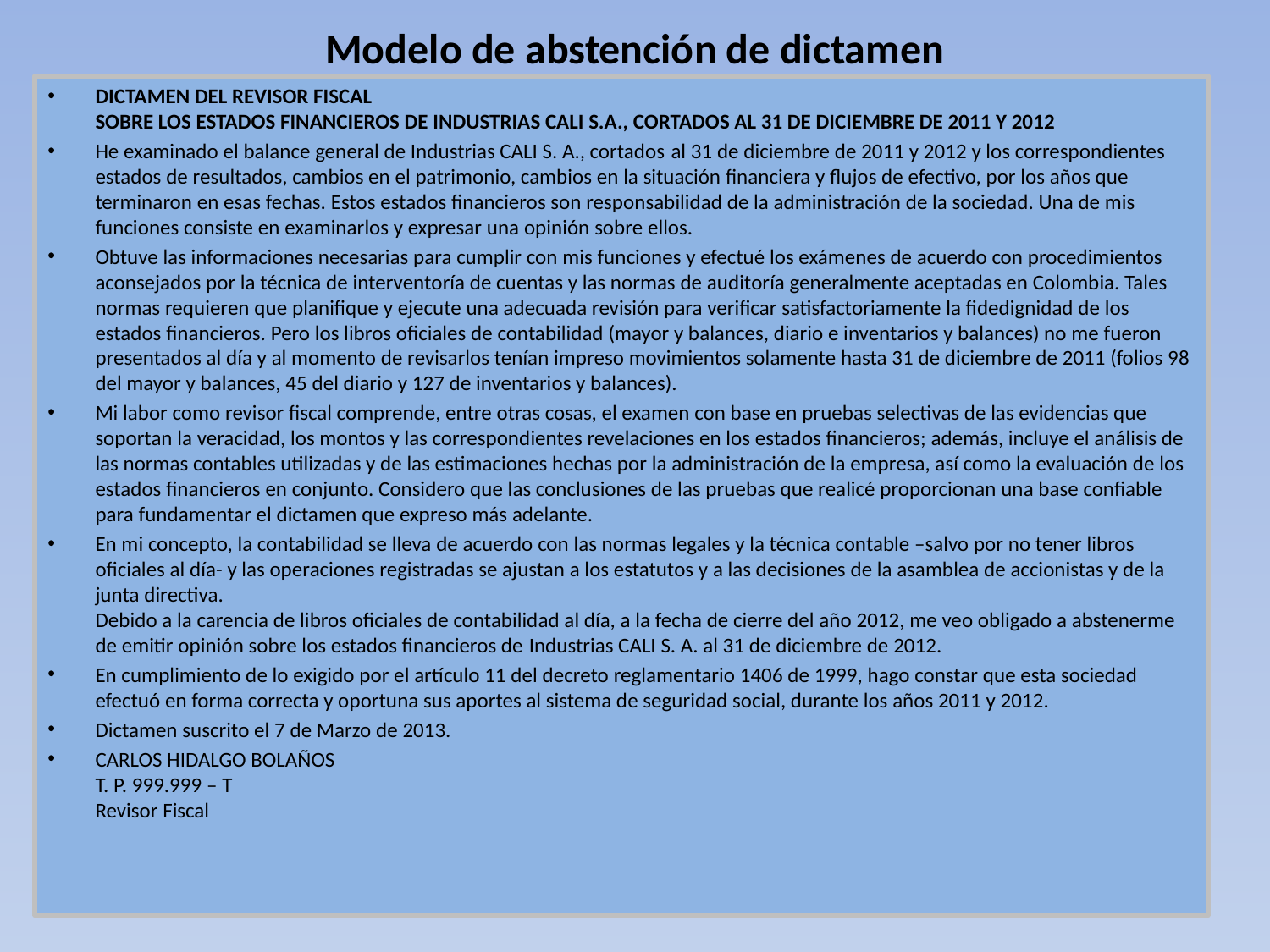

# Modelo de abstención de dictamen
DICTAMEN DEL REVISOR FISCAL
SOBRE LOS ESTADOS FINANCIEROS DE INDUSTRIAS CALI S.A., CORTADOS AL 31 DE DICIEMBRE DE 2011 Y 2012
He examinado el balance general de Industrias CALI S. A., cortados al 31 de diciembre de 2011 y 2012 y los correspondientes estados de resultados, cambios en el patrimonio, cambios en la situación financiera y flujos de efectivo, por los años que terminaron en esas fechas. Estos estados financieros son responsabilidad de la administración de la sociedad. Una de mis funciones consiste en examinarlos y expresar una opinión sobre ellos.
Obtuve las informaciones necesarias para cumplir con mis funciones y efectué los exámenes de acuerdo con procedimientos aconsejados por la técnica de interventoría de cuentas y las normas de auditoría generalmente aceptadas en Colombia. Tales normas requieren que planifique y ejecute una adecuada revisión para verificar satisfactoriamente la fidedignidad de los estados financieros. Pero los libros oficiales de contabilidad (mayor y balances, diario e inventarios y balances) no me fueron presentados al día y al momento de revisarlos tenían impreso movimientos solamente hasta 31 de diciembre de 2011 (folios 98 del mayor y balances, 45 del diario y 127 de inventarios y balances).
Mi labor como revisor fiscal comprende, entre otras cosas, el examen con base en pruebas selectivas de las evidencias que soportan la veracidad, los montos y las correspondientes revelaciones en los estados financieros; además, incluye el análisis de las normas contables utilizadas y de las estimaciones hechas por la administración de la empresa, así como la evaluación de los estados financieros en conjunto. Considero que las conclusiones de las pruebas que realicé proporcionan una base confiable para fundamentar el dictamen que expreso más adelante.
En mi concepto, la contabilidad se lleva de acuerdo con las normas legales y la técnica contable –salvo por no tener libros oficiales al día- y las operaciones registradas se ajustan a los estatutos y a las decisiones de la asamblea de accionistas y de la junta directiva.
Debido a la carencia de libros oficiales de contabilidad al día, a la fecha de cierre del año 2012, me veo obligado a abstenerme de emitir opinión sobre los estados financieros de Industrias CALI S. A. al 31 de diciembre de 2012.
En cumplimiento de lo exigido por el artículo 11 del decreto reglamentario 1406 de 1999, hago constar que esta sociedad efectuó en forma correcta y oportuna sus aportes al sistema de seguridad social, durante los años 2011 y 2012.
Dictamen suscrito el 7 de Marzo de 2013.
CARLOS HIDALGO BOLAÑOS
T. P. 999.999 – T
Revisor Fiscal